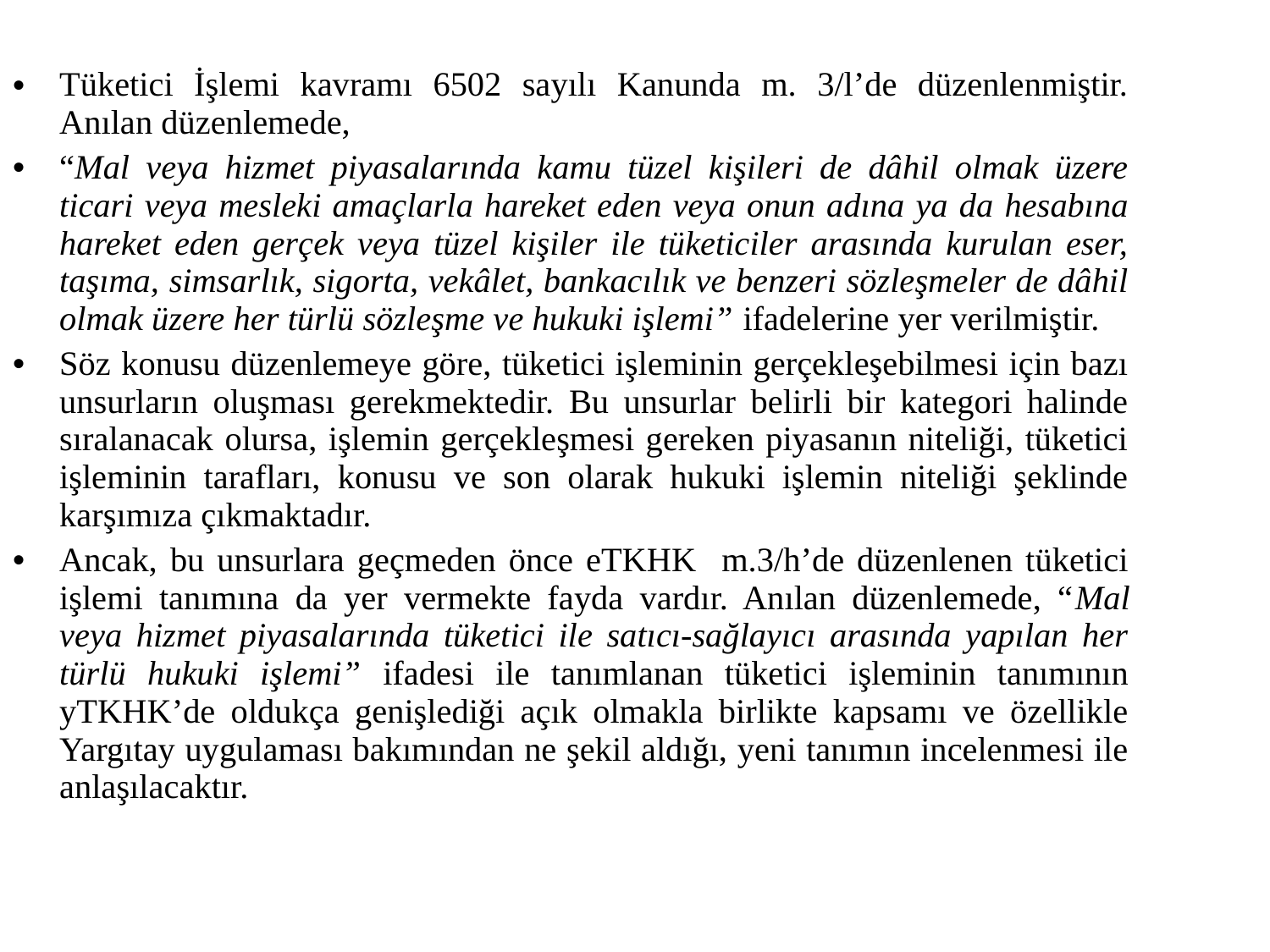

Tüketici İşlemi kavramı 6502 sayılı Kanunda m. 3/l’de düzenlenmiştir. Anılan düzenlemede,
“Mal veya hizmet piyasalarında kamu tüzel kişileri de dâhil olmak üzere ticari veya mesleki amaçlarla hareket eden veya onun adına ya da hesabına hareket eden gerçek veya tüzel kişiler ile tüketiciler arasında kurulan eser, taşıma, simsarlık, sigorta, vekâlet, bankacılık ve benzeri sözleşmeler de dâhil olmak üzere her türlü sözleşme ve hukuki işlemi” ifadelerine yer verilmiştir.
Söz konusu düzenlemeye göre, tüketici işleminin gerçekleşebilmesi için bazı unsurların oluşması gerekmektedir. Bu unsurlar belirli bir kategori halinde sıralanacak olursa, işlemin gerçekleşmesi gereken piyasanın niteliği, tüketici işleminin tarafları, konusu ve son olarak hukuki işlemin niteliği şeklinde karşımıza çıkmaktadır.
Ancak, bu unsurlara geçmeden önce eTKHK  m.3/h’de düzenlenen tüketici işlemi tanımına da yer vermekte fayda vardır. Anılan düzenlemede, “Mal veya hizmet piyasalarında tüketici ile satıcı-sağlayıcı arasında yapılan her türlü hukuki işlemi” ifadesi ile tanımlanan tüketici işleminin tanımının yTKHK’de oldukça genişlediği açık olmakla birlikte kapsamı ve özellikle Yargıtay uygulaması bakımından ne şekil aldığı, yeni tanımın incelenmesi ile anlaşılacaktır.